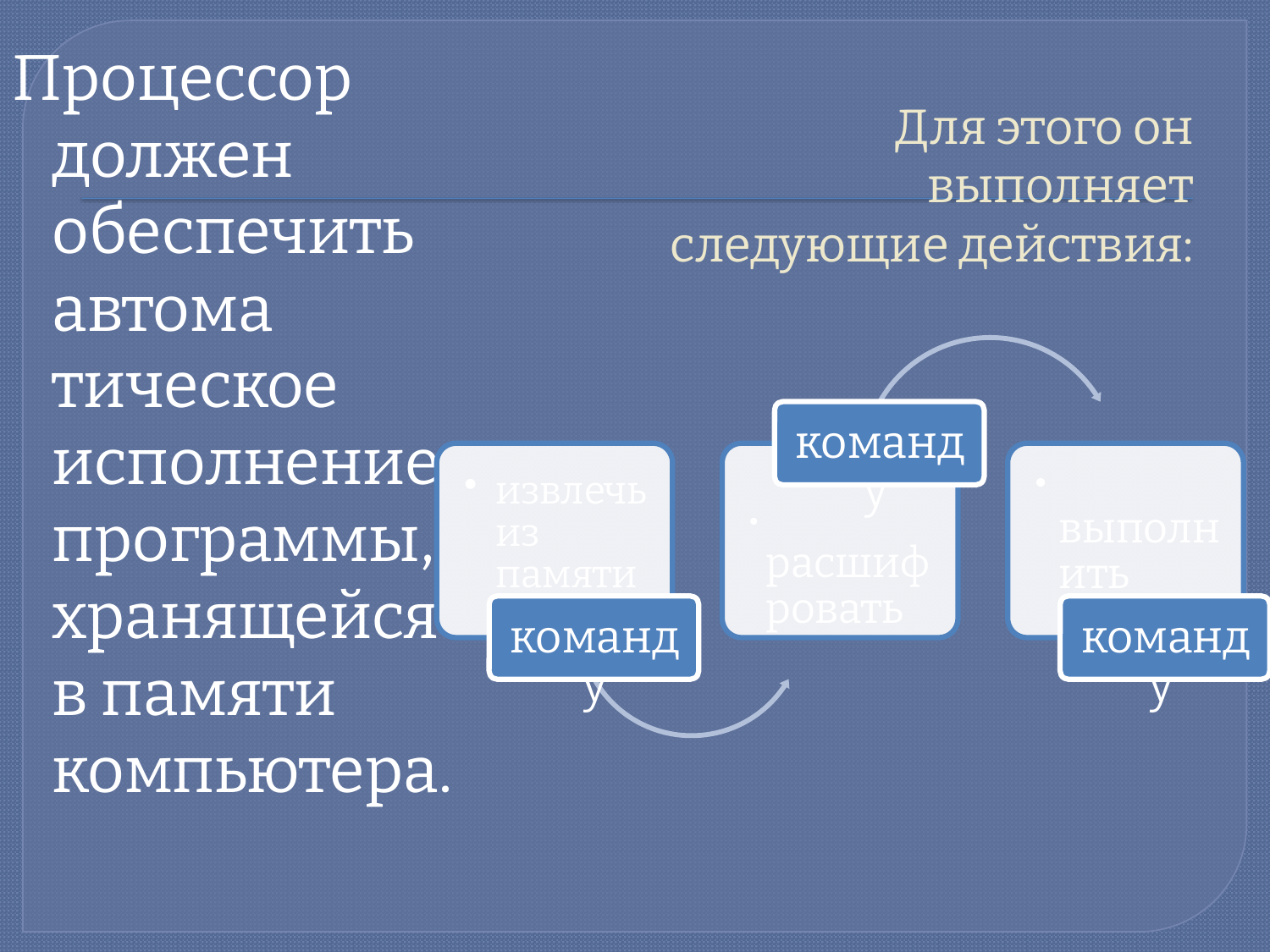

Процессор должен  обеспечить автома
   тическое исполнение программы, хранящейся в памяти компьютера.
# Для этого он выполняет следующие действия:
извлечь из памяти
 команду
 расшифровать
 команду
  выполнить
 команду